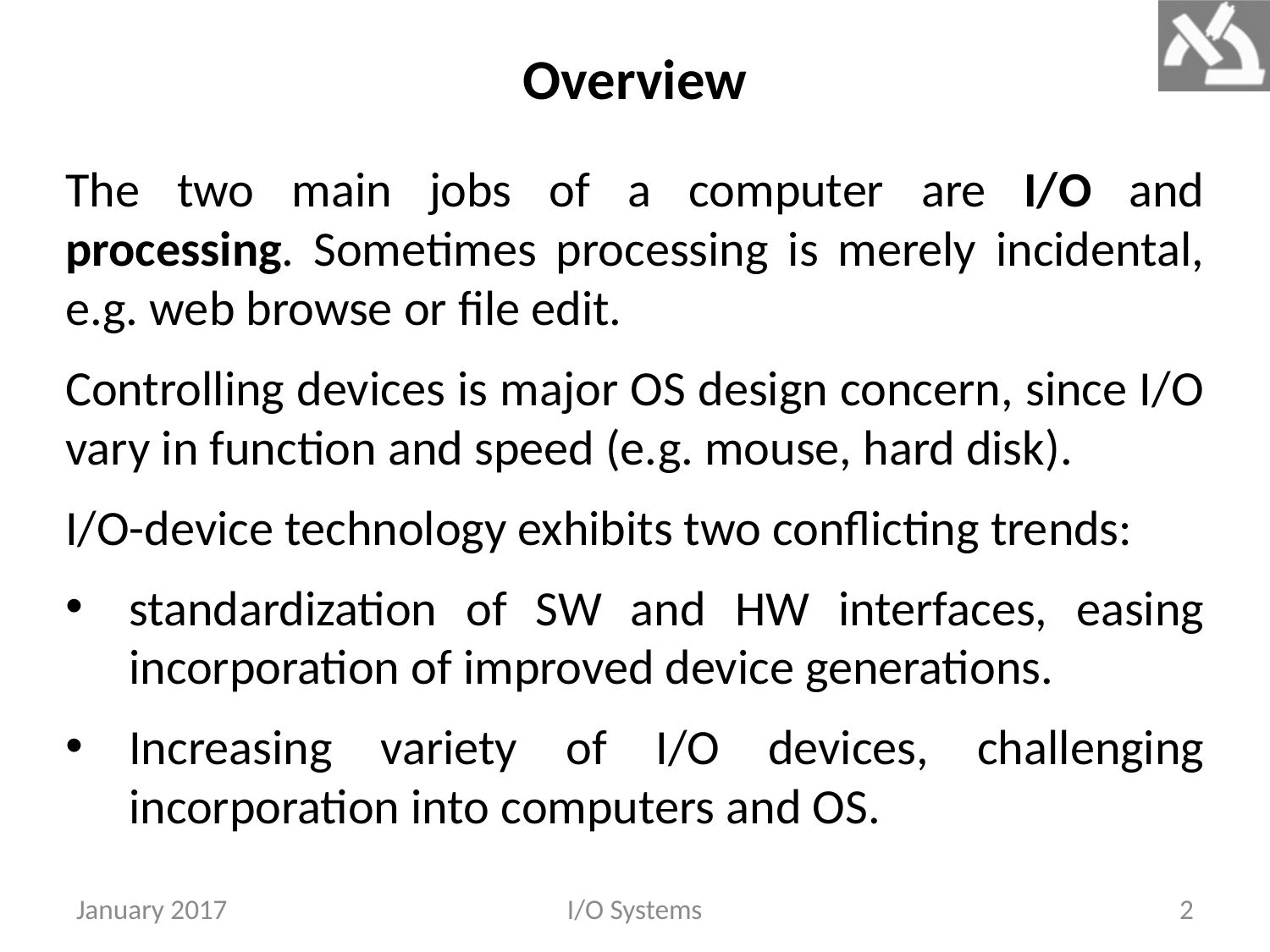

# Overview
The two main jobs of a computer are I/O and processing. Sometimes processing is merely incidental, e.g. web browse or file edit.
Controlling devices is major OS design concern, since I/O vary in function and speed (e.g. mouse, hard disk).
I/O-device technology exhibits two conflicting trends:
standardization of SW and HW interfaces, easing incorporation of improved device generations.
Increasing variety of I/O devices, challenging incorporation into computers and OS.
January 2017
I/O Systems
2